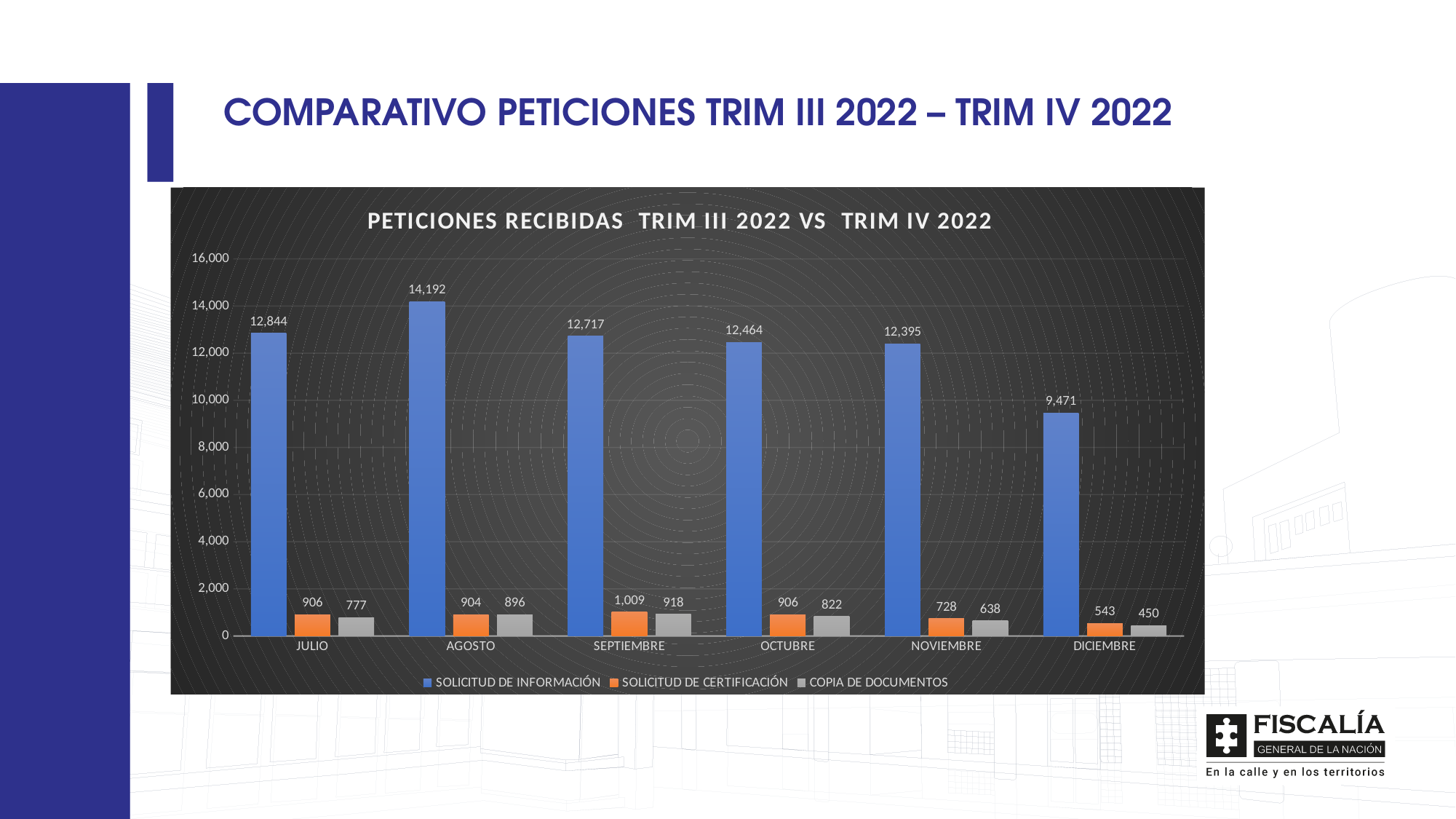

COMPARATIVO PETICIONES TRIM III 2022 – TRIM IV 2022

### Chart: PETICIONES RECIBIDAS  TRIM III 2022 VS  TRIM IV 2022

| Category | SOLICITUD DE INFORMACIÓN | SOLICITUD DE CERTIFICACIÓN | COPIA DE DOCUMENTOS  |
|---|---|---|---|
| JULIO | 12844.0 | 906.0 | 777.0 |
| AGOSTO | 14192.0 | 904.0 | 896.0 |
| SEPTIEMBRE | 12717.0 | 1009.0 | 918.0 |
| OCTUBRE | 12464.0 | 906.0 | 822.0 |
| NOVIEMBRE | 12395.0 | 728.0 | 638.0 |
| DICIEMBRE | 9471.0 | 543.0 | 450.0 |